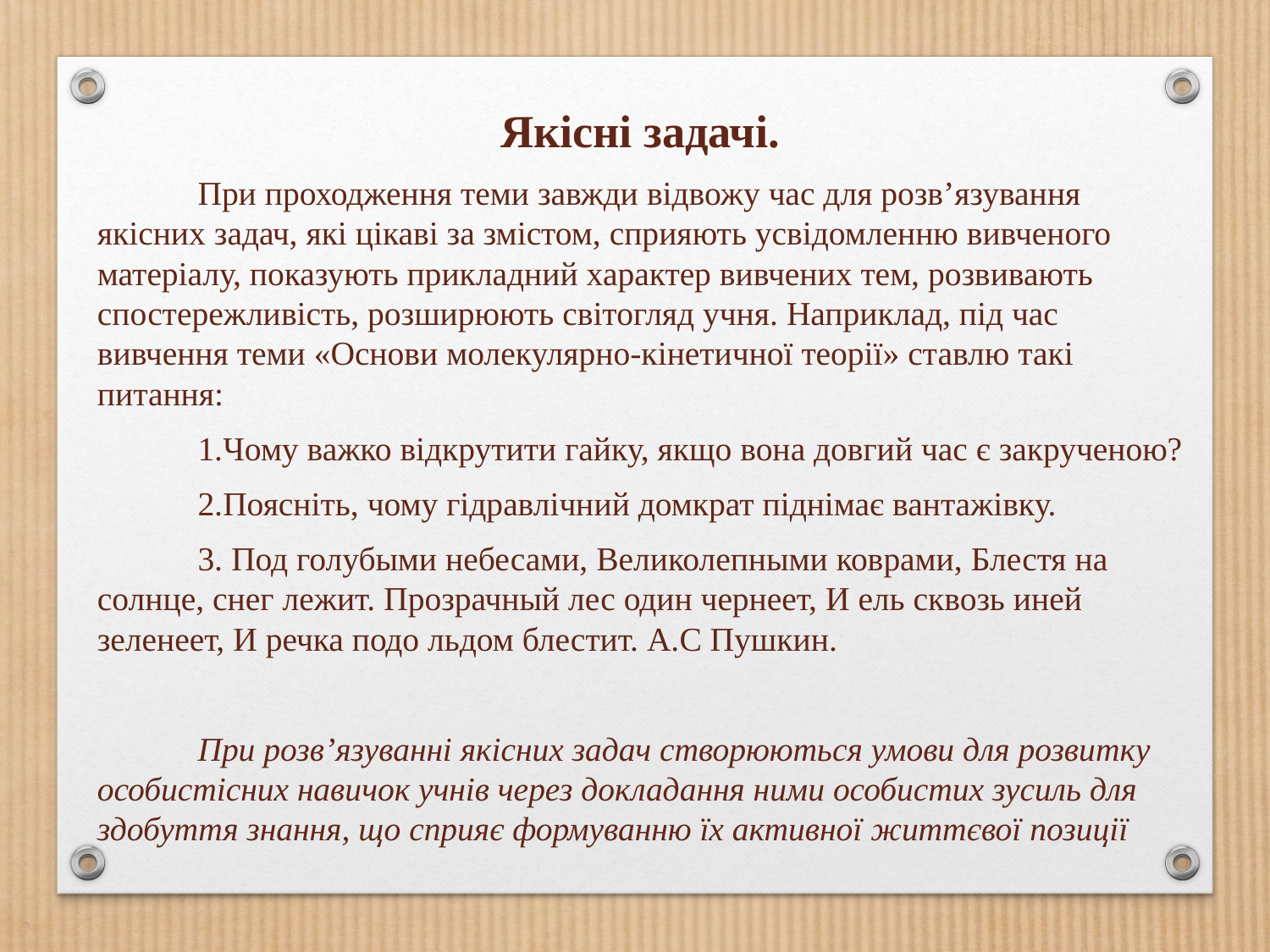

Якісні задачі.
	При проходження теми завжди відвожу час для розв’язування якісних задач, які цікаві за змістом, сприяють усвідомленню вивченого матеріалу, показують прикладний характер вивчених тем, розвивають спостережливість, розширюють світогляд учня. Наприклад, під час вивчення теми «Основи молекулярно-кінетичної теорії» ставлю такі питання:
	1.Чому важко відкрутити гайку, якщо вона довгий час є закрученою?
	2.Поясніть, чому гідравлічний домкрат піднімає вантажівку.
	3. Под голубыми небесами, Великолепными коврами, Блестя на солнце, снег лежит. Прозрачный лес один чернеет, И ель сквозь иней зеленеет, И речка подо льдом блестит. А.С Пушкин.

	При розв’язуванні якісних задач створюються умови для розвитку особистісних навичок учнів через докладання ними особистих зусиль для здобуття знання, що сприяє формуванню їх активної життєвої позиції